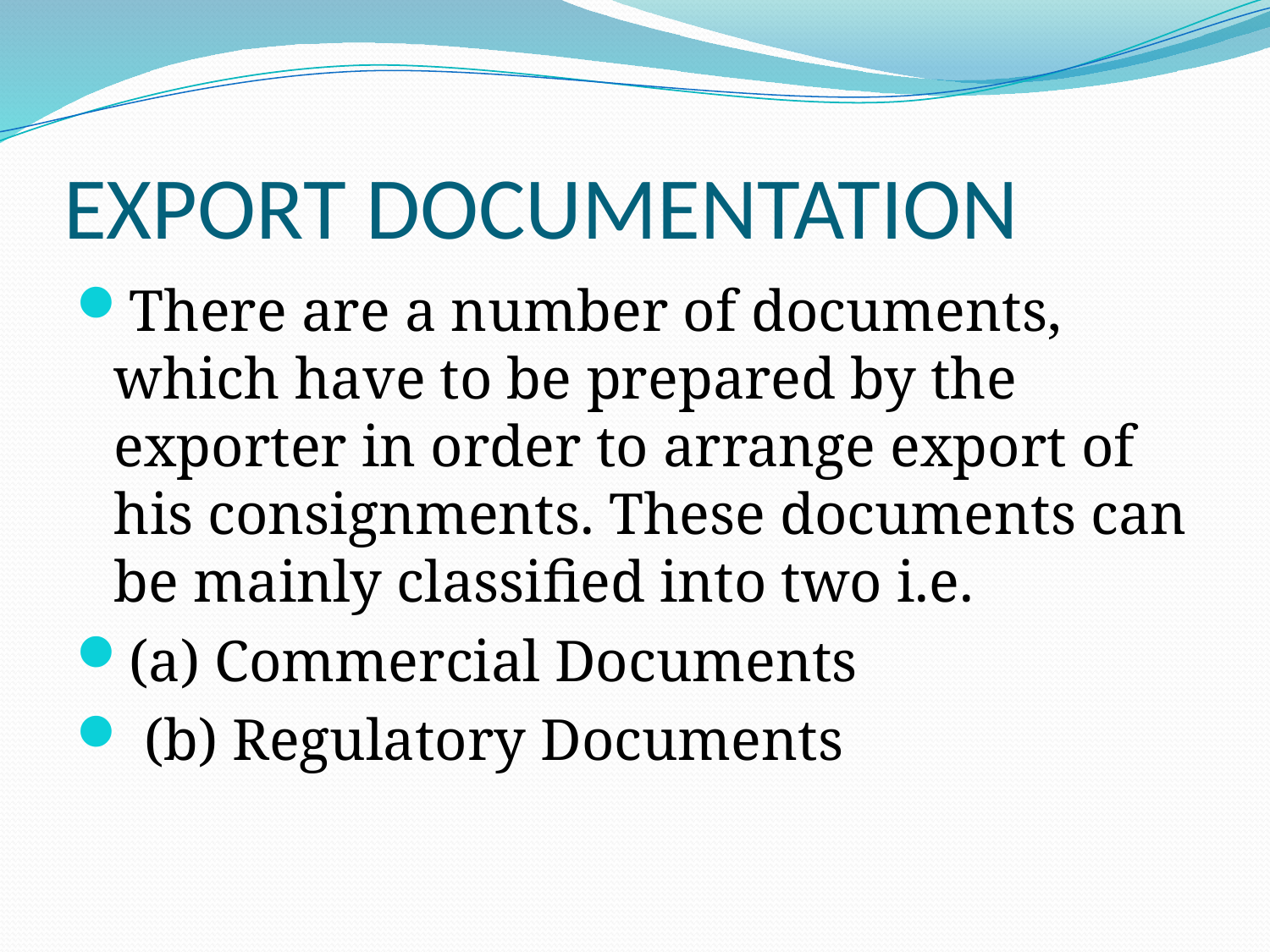

# EXPORT DOCUMENTATION
There are a number of documents, which have to be prepared by the exporter in order to arrange export of his consignments. These documents can be mainly classified into two i.e.
(a) Commercial Documents
 (b) Regulatory Documents